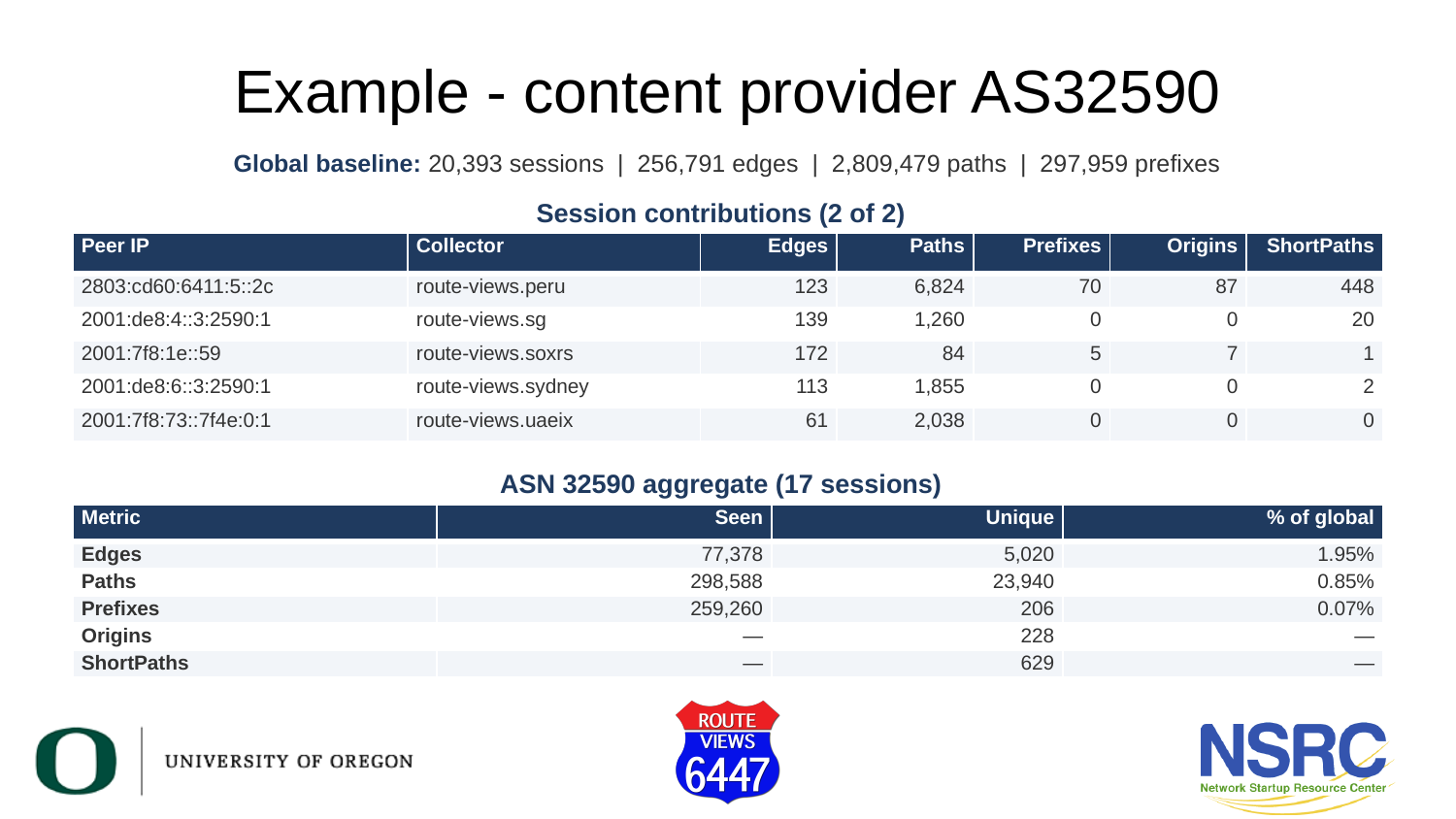

# Example - content provider AS32590
Global baseline: 20,393 sessions  |  256,791 edges  |  2,809,479 paths  |  297,959 prefixes
Session contributions (2 of 2)
| Peer IP | Collector | Edges | Paths | Prefixes | Origins | ShortPaths |
| --- | --- | --- | --- | --- | --- | --- |
| 2803:cd60:6411:5::2c | route-views.peru | 123 | 6,824 | 70 | 87 | 448 |
| 2001:de8:4::3:2590:1 | route-views.sg | 139 | 1,260 | 0 | 0 | 20 |
| 2001:7f8:1e::59 | route-views.soxrs | 172 | 84 | 5 | 7 | 1 |
| 2001:de8:6::3:2590:1 | route-views.sydney | 113 | 1,855 | 0 | 0 | 2 |
| 2001:7f8:73::7f4e:0:1 | route-views.uaeix | 61 | 2,038 | 0 | 0 | 0 |
ASN 32590 aggregate (17 sessions)
| Metric | Seen | Unique | % of global |
| --- | --- | --- | --- |
| Edges | 77,378 | 5,020 | 1.95% |
| Paths | 298,588 | 23,940 | 0.85% |
| Prefixes | 259,260 | 206 | 0.07% |
| Origins | — | 228 | — |
| ShortPaths | — | 629 | — |